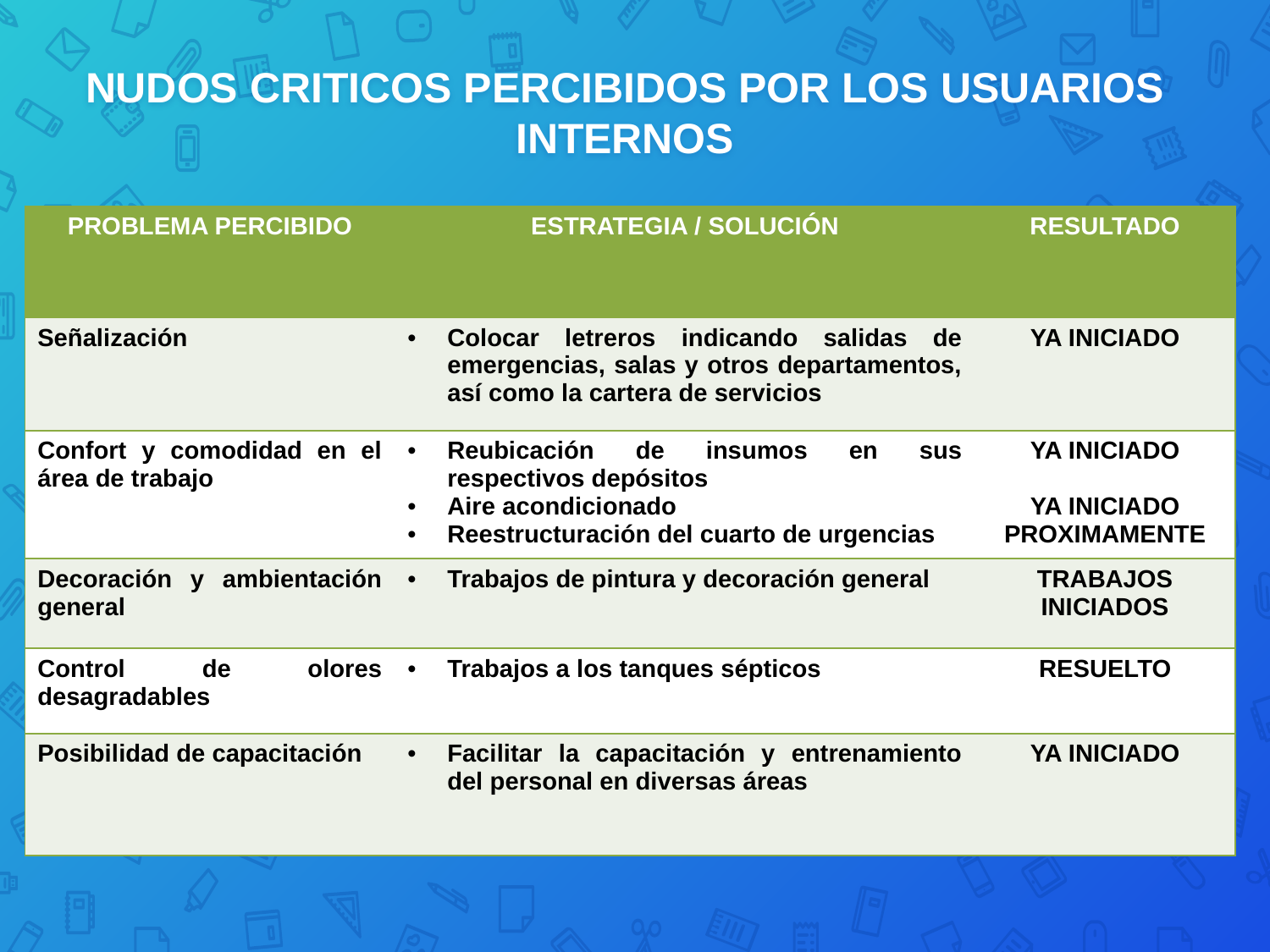

# NUDOS CRITICOS PERCIBIDOS POR LOS USUARIOS INTERNOS
| PROBLEMA PERCIBIDO | ESTRATEGIA / SOLUCIÓN | RESULTADO |
| --- | --- | --- |
| Señalización | Colocar letreros indicando salidas de emergencias, salas y otros departamentos, así como la cartera de servicios | YA INICIADO |
| Confort y comodidad en el área de trabajo | Reubicación de insumos en sus respectivos depósitos Aire acondicionado Reestructuración del cuarto de urgencias | YA INICIADO YA INICIADO PROXIMAMENTE |
| Decoración y ambientación general | Trabajos de pintura y decoración general | TRABAJOS INICIADOS |
| Control de olores desagradables | Trabajos a los tanques sépticos | RESUELTO |
| Posibilidad de capacitación | Facilitar la capacitación y entrenamiento del personal en diversas áreas | YA INICIADO |